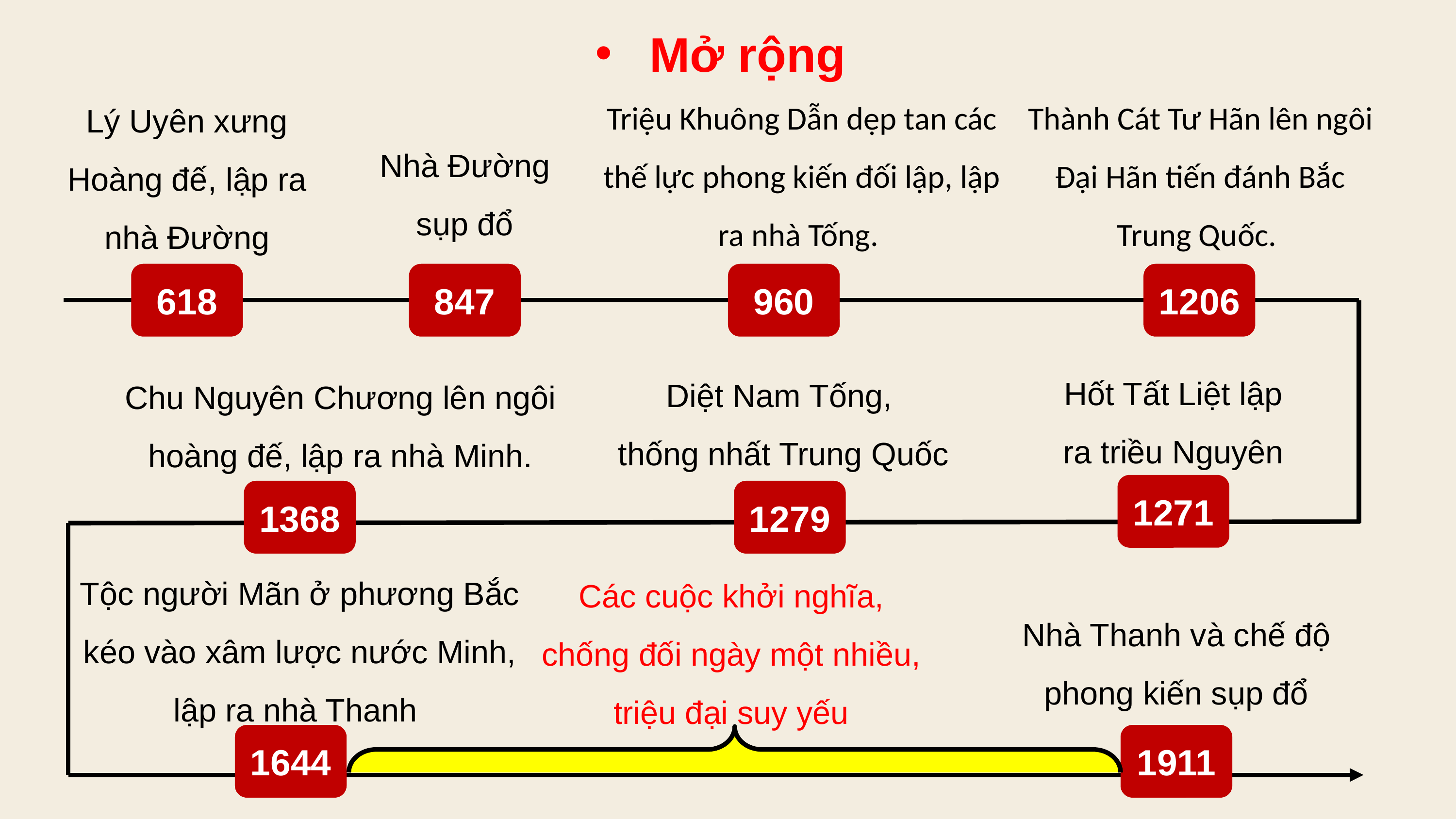

Mở rộng
Triệu Khuông Dẫn dẹp tan các thế lực phong kiến đối lập, lập ra nhà Tống.
Thành Cát Tư Hãn lên ngôi Đại Hãn tiến đánh Bắc Trung Quốc.
Lý Uyên xưng Hoàng đế, lập ra nhà Đường
Nhà Đường sụp đổ
618
847
960
1206
Hốt Tất Liệt lập ra triều Nguyên
Diệt Nam Tống,
thống nhất Trung Quốc
Chu Nguyên Chương lên ngôi hoàng đế, lập ra nhà Minh.

1271
1368
1279
Tộc người Mãn ở phương Bắc kéo vào xâm lược nước Minh, lập ra nhà Thanh
Các cuộc khởi nghĩa, chống đối ngày một nhiều, triệu đại suy yếu
Nhà Thanh và chế độ phong kiến sụp đổ
1644
1911